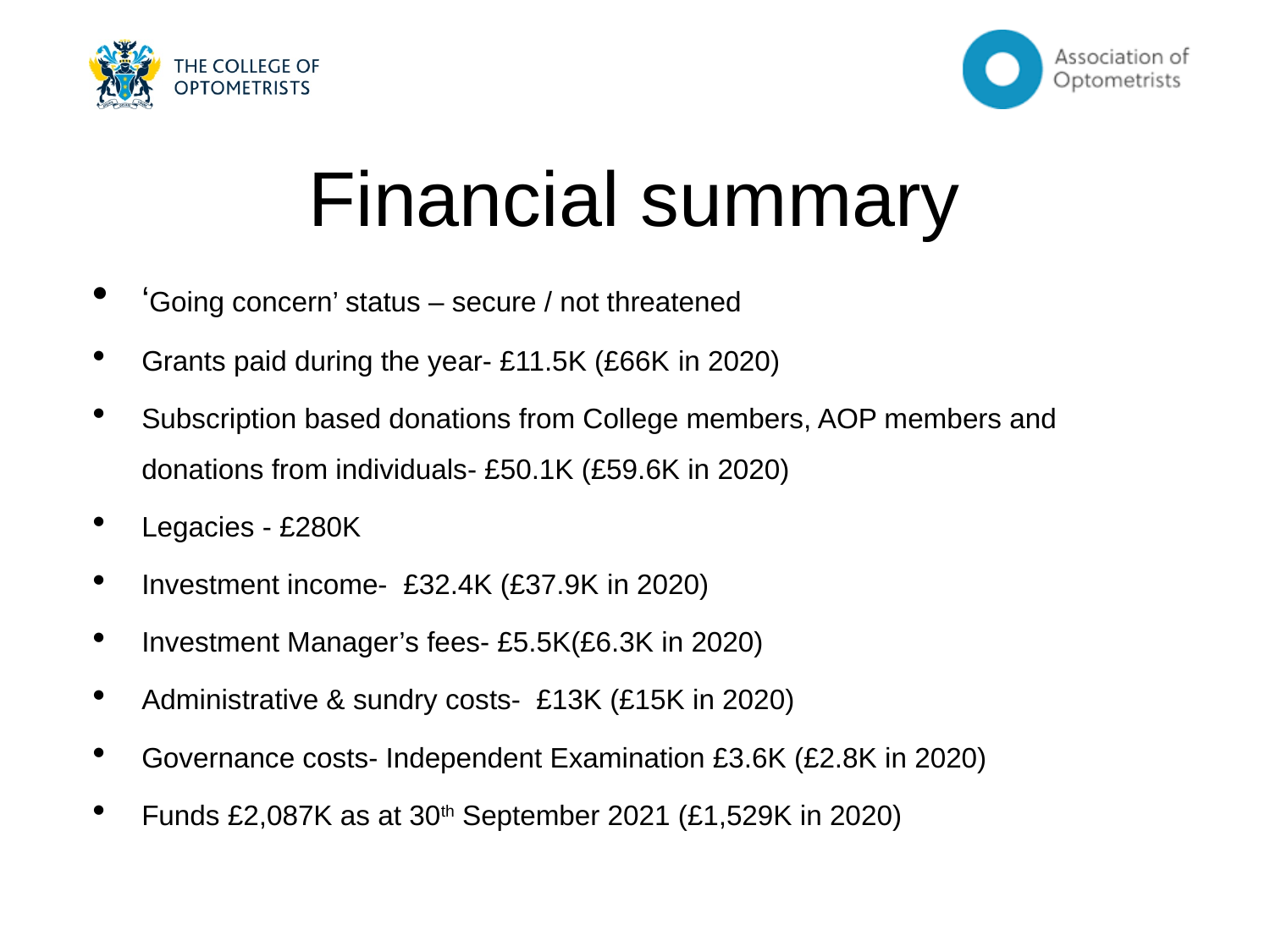

Financial summary
‘Going concern’ status – secure / not threatened
Grants paid during the year- £11.5K (£66K in 2020)
Subscription based donations from College members, AOP members and donations from individuals- £50.1K (£59.6K in 2020)
Legacies - £280K
Investment income-  £32.4K (£37.9K in 2020)
Investment Manager’s fees- £5.5K(£6.3K in 2020)
Administrative & sundry costs-  £13K (£15K in 2020)
Governance costs- Independent Examination £3.6K (£2.8K in 2020)
Funds £2,087K as at 30th September 2021 (£1,529K in 2020)